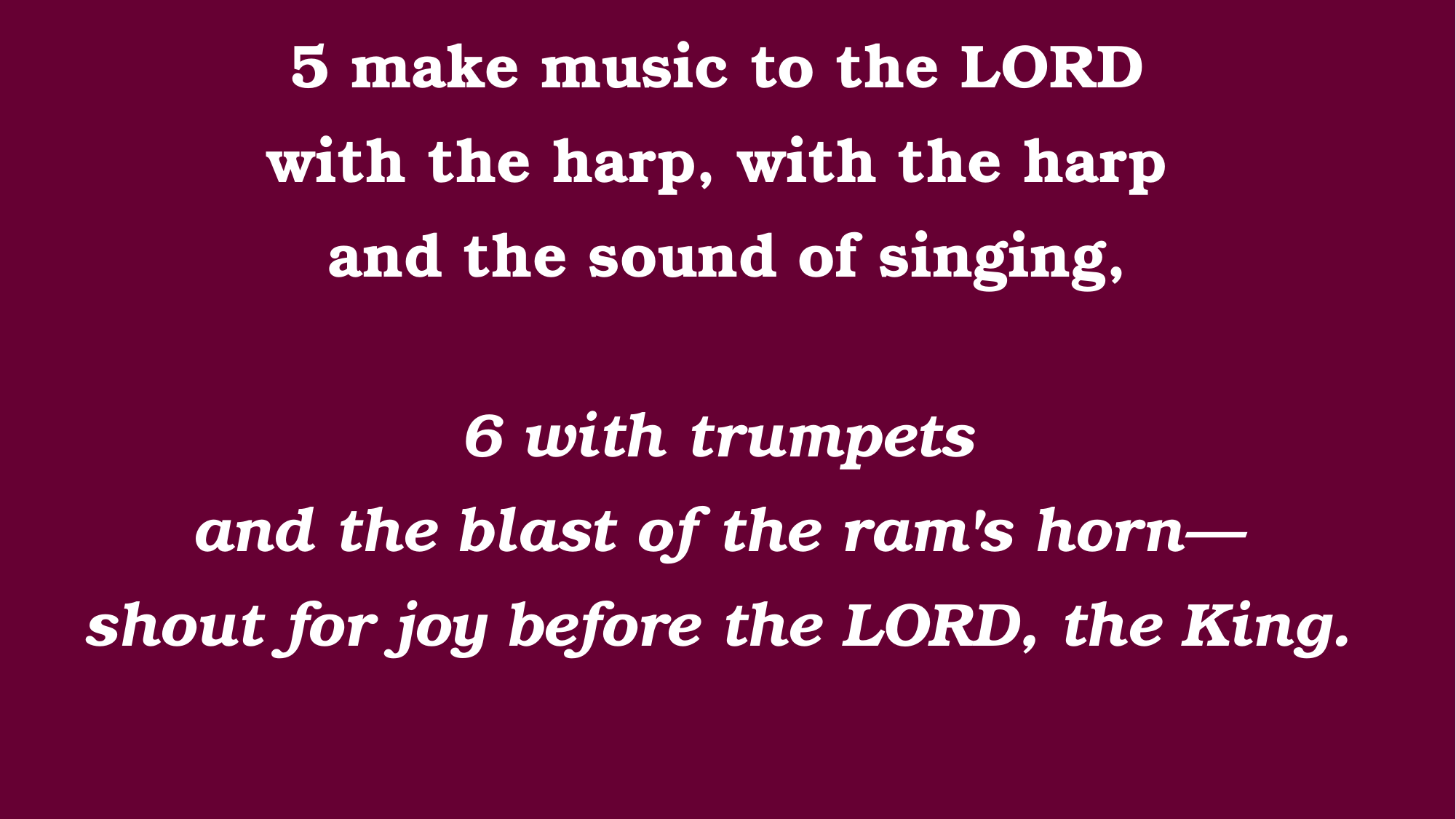

5 make music to the LORD
with the harp, with the harp
and the sound of singing,

6 with trumpets
and the blast of the ram's horn—
shout for joy before the LORD, the King.